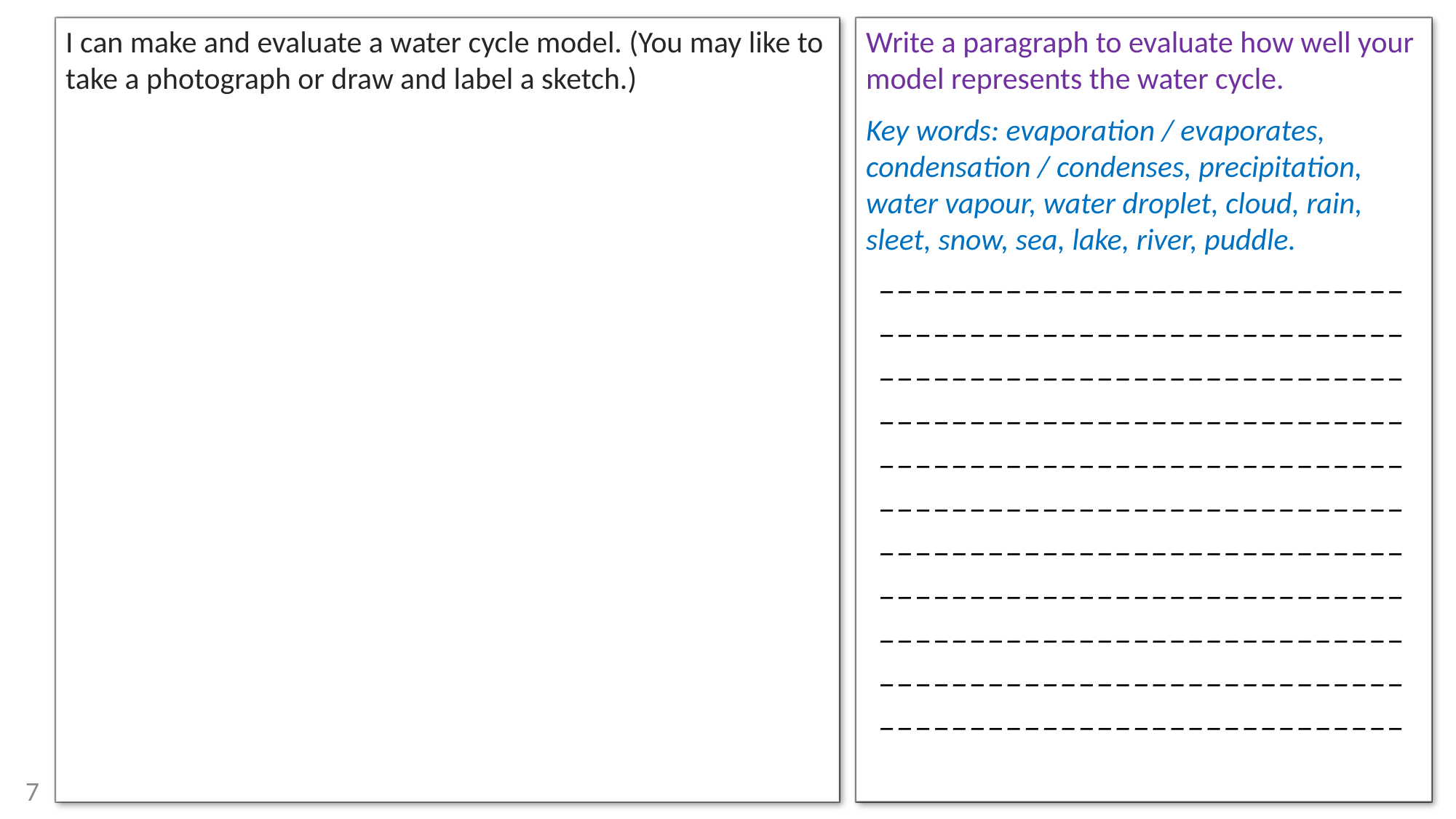

I can make and evaluate a water cycle model. (You may like to take a photograph or draw and label a sketch.)
Write a paragraph to evaluate how well your model represents the water cycle.
Key words: evaporation / evaporates, condensation / condenses, precipitation, water vapour, water droplet, cloud, rain, sleet, snow, sea, lake, river, puddle.

_______________________________________________________________________________________________________________________________________________________________________________________________________________________________________________________________________________________________________________________________
0
7